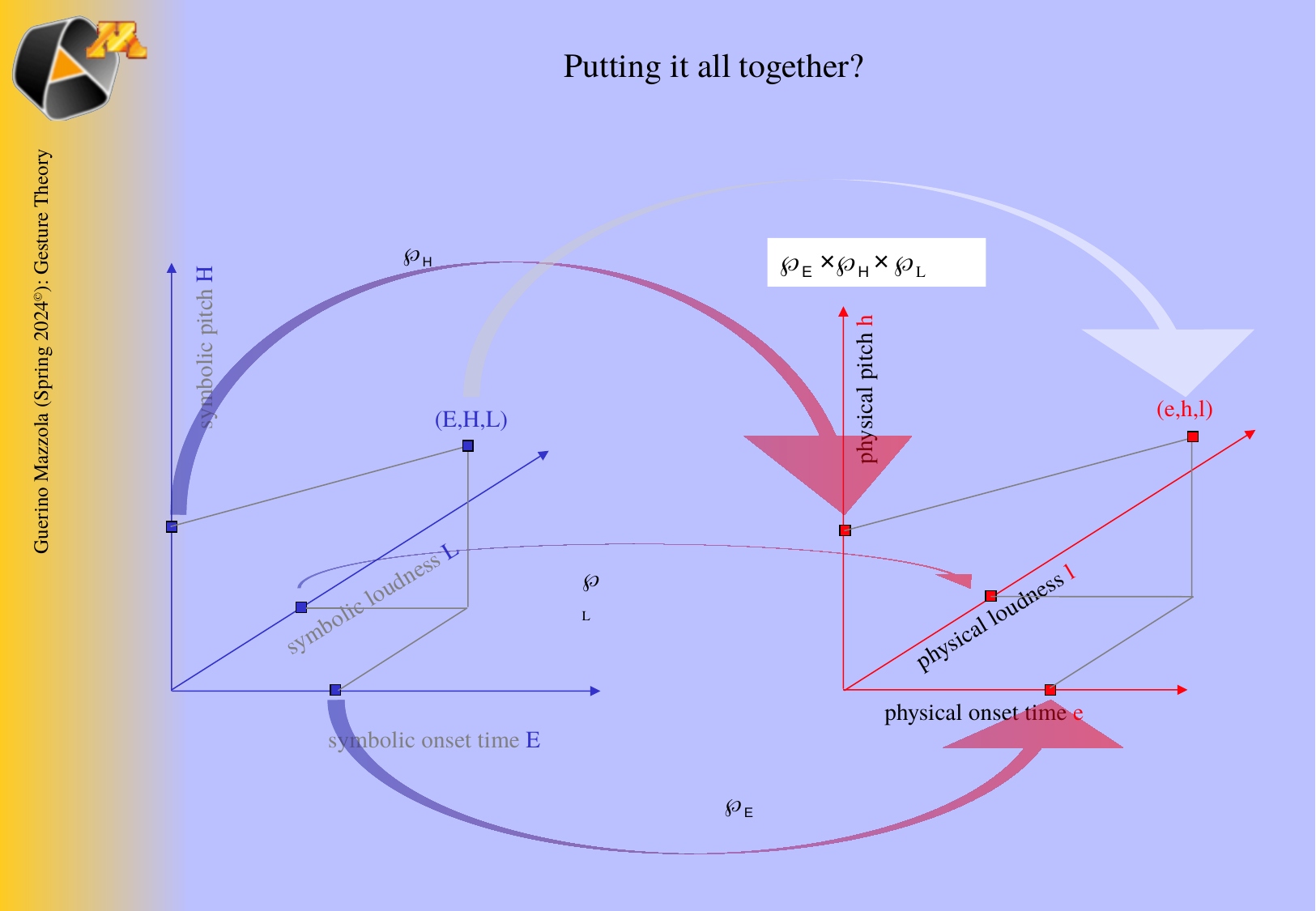

Putting it all together?

℘E ×℘H × ℘L
℘H

symbolic pitch H

physical pitch h

(e,h,l)

(E,H,L)

physical loudness l

symbolic loudness L

℘L

physical onset time e

symbolic onset time E

℘E